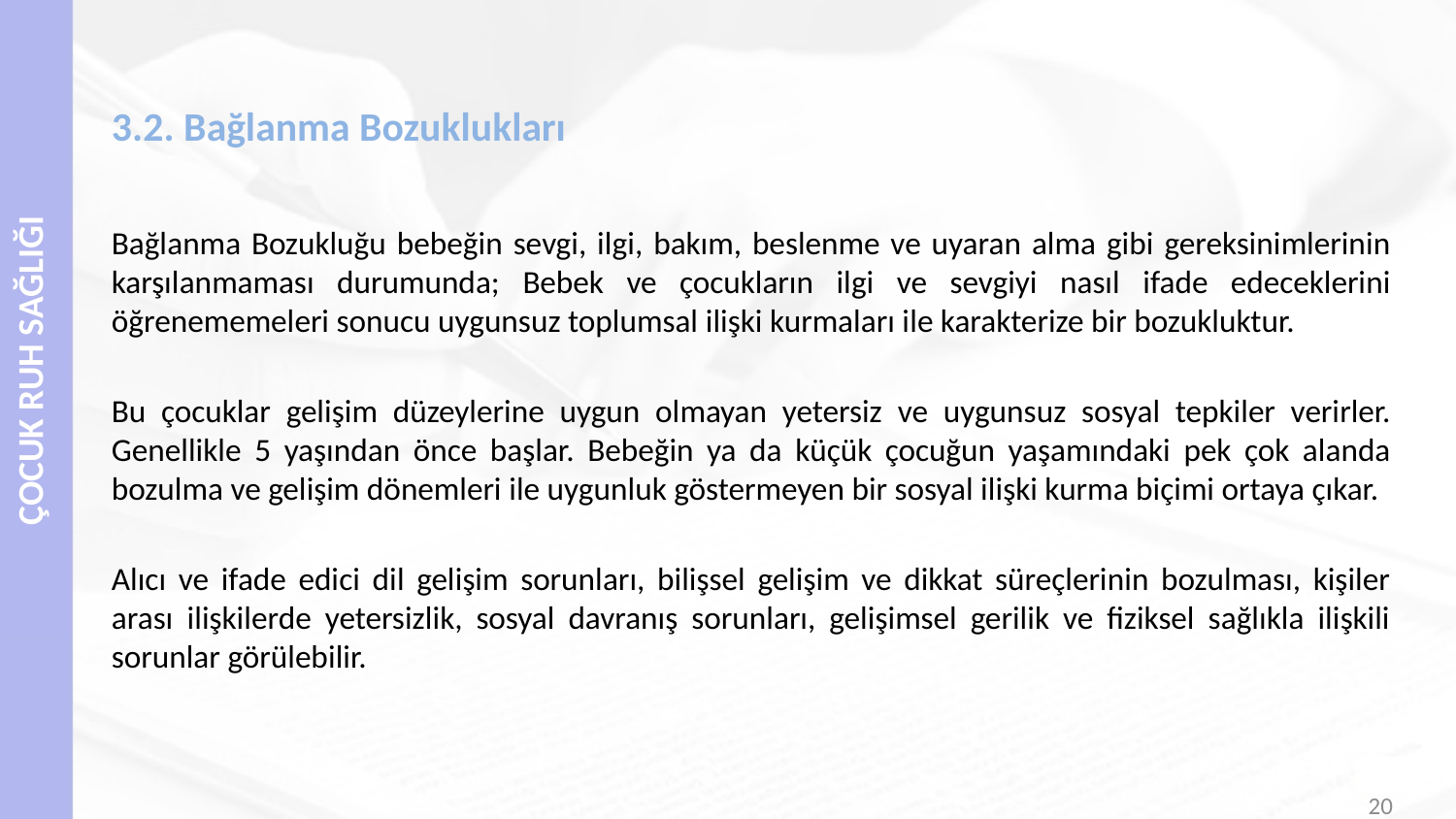

# 3.2. Bağlanma Bozuklukları
Bağlanma Bozukluğu bebeğin sevgi, ilgi, bakım, beslenme ve uyaran alma gibi gereksinimlerinin karşılanmaması durumunda; Bebek ve çocukların ilgi ve sevgiyi nasıl ifade edeceklerini öğrenememeleri sonucu uygunsuz toplumsal ilişki kurmaları ile karakterize bir bozukluktur.

Bu çocuklar gelişim düzeylerine uygun olmayan yetersiz ve uygunsuz sosyal tepkiler verirler. Genellikle 5 yaşından önce başlar. Bebeğin ya da küçük çocuğun yaşamındaki pek çok alanda bozulma ve gelişim dönemleri ile uygunluk göstermeyen bir sosyal ilişki kurma biçimi ortaya çıkar.

Alıcı ve ifade edici dil gelişim sorunları, bilişsel gelişim ve dikkat süreçlerinin bozulması, kişiler arası ilişkilerde yetersizlik, sosyal davranış sorunları, gelişimsel gerilik ve fiziksel sağlıkla ilişkili sorunlar görülebilir.